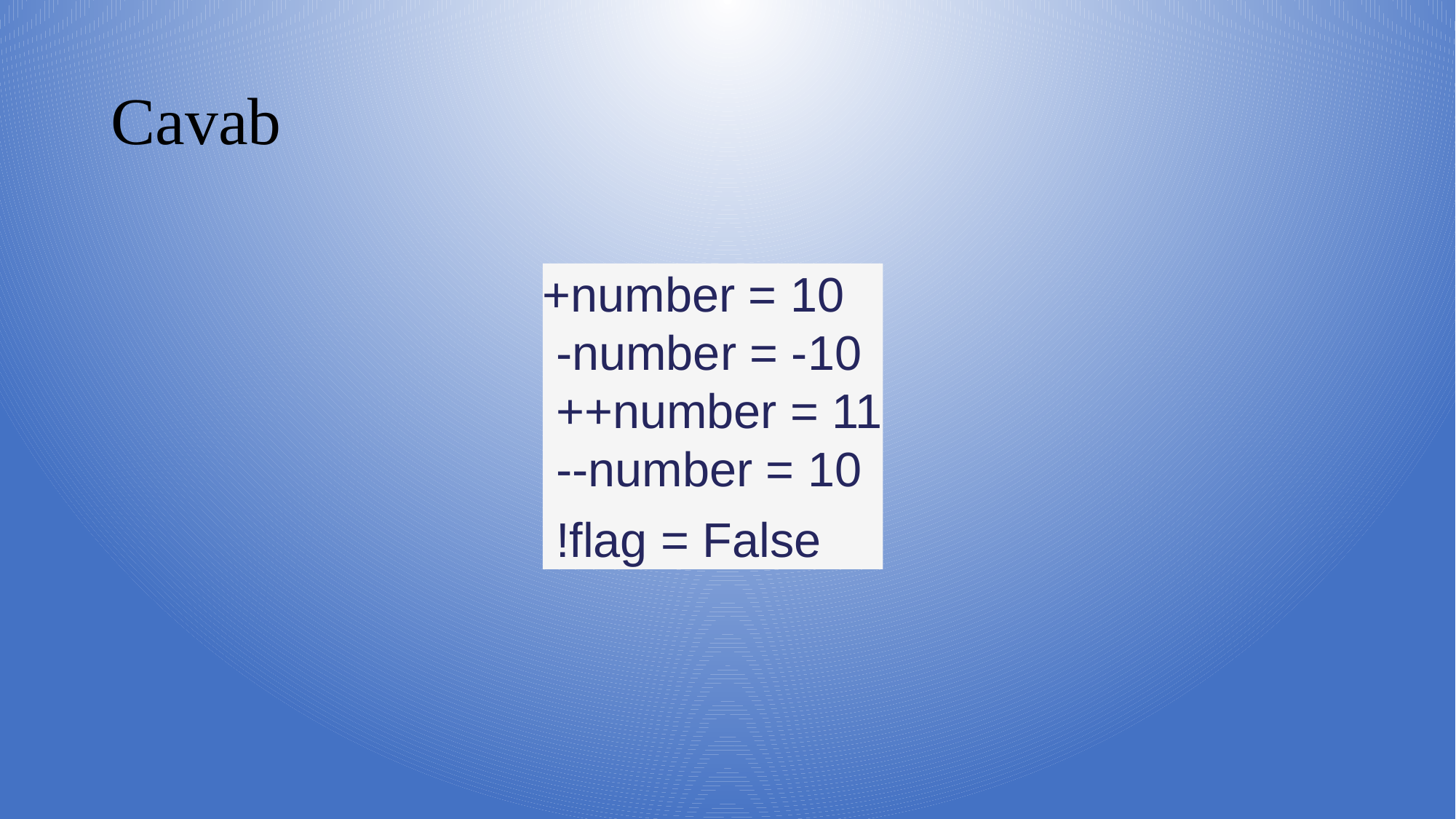

# Cavab
+number = 10
 -number = -10
 ++number = 11
 --number = 10
 !flag = False